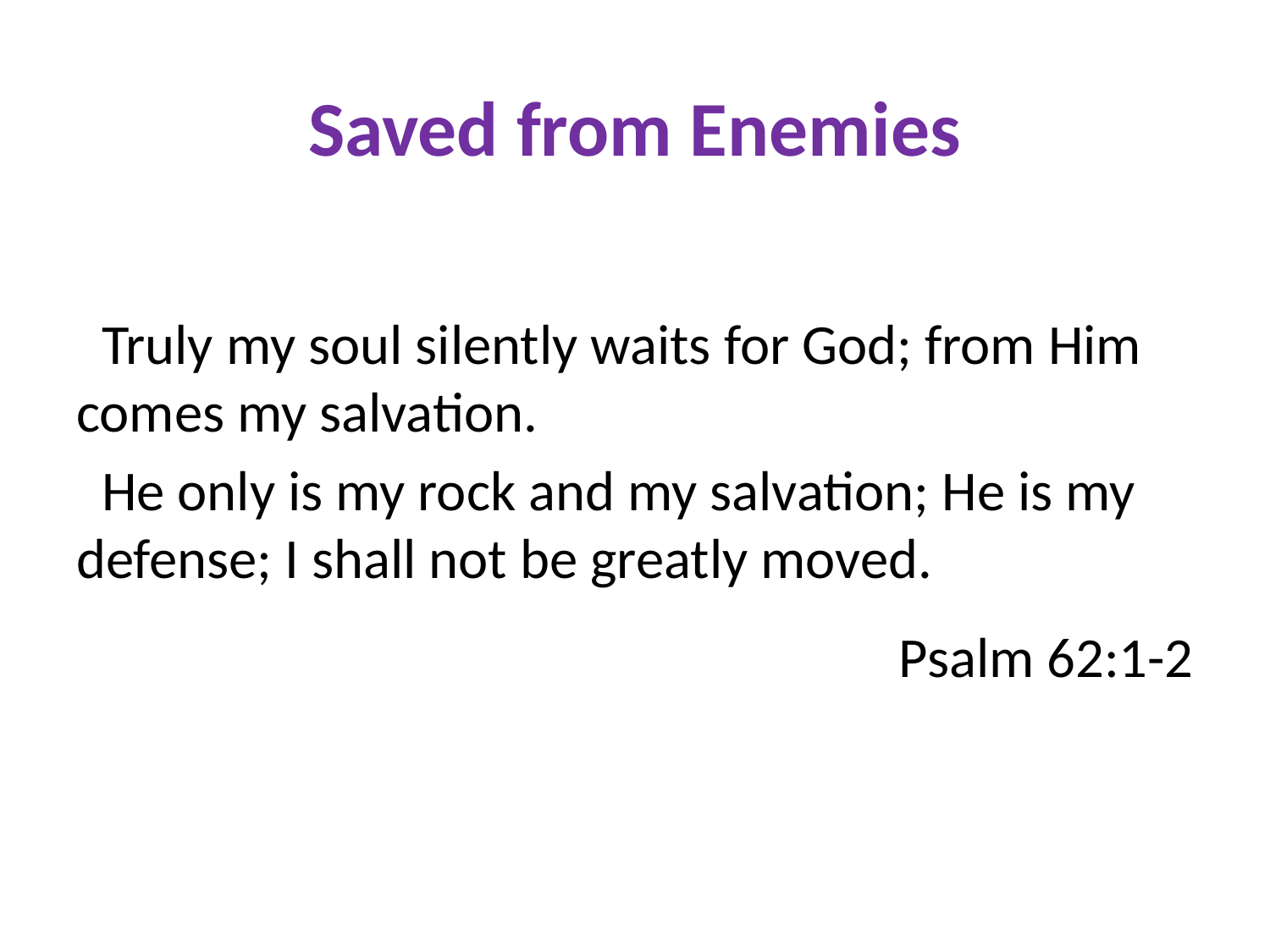

# Saved from Enemies

  Truly my soul silently waits for God; from Him comes my salvation.
  He only is my rock and my salvation; He is my defense; I shall not be greatly moved.

Psalm 62:1-2